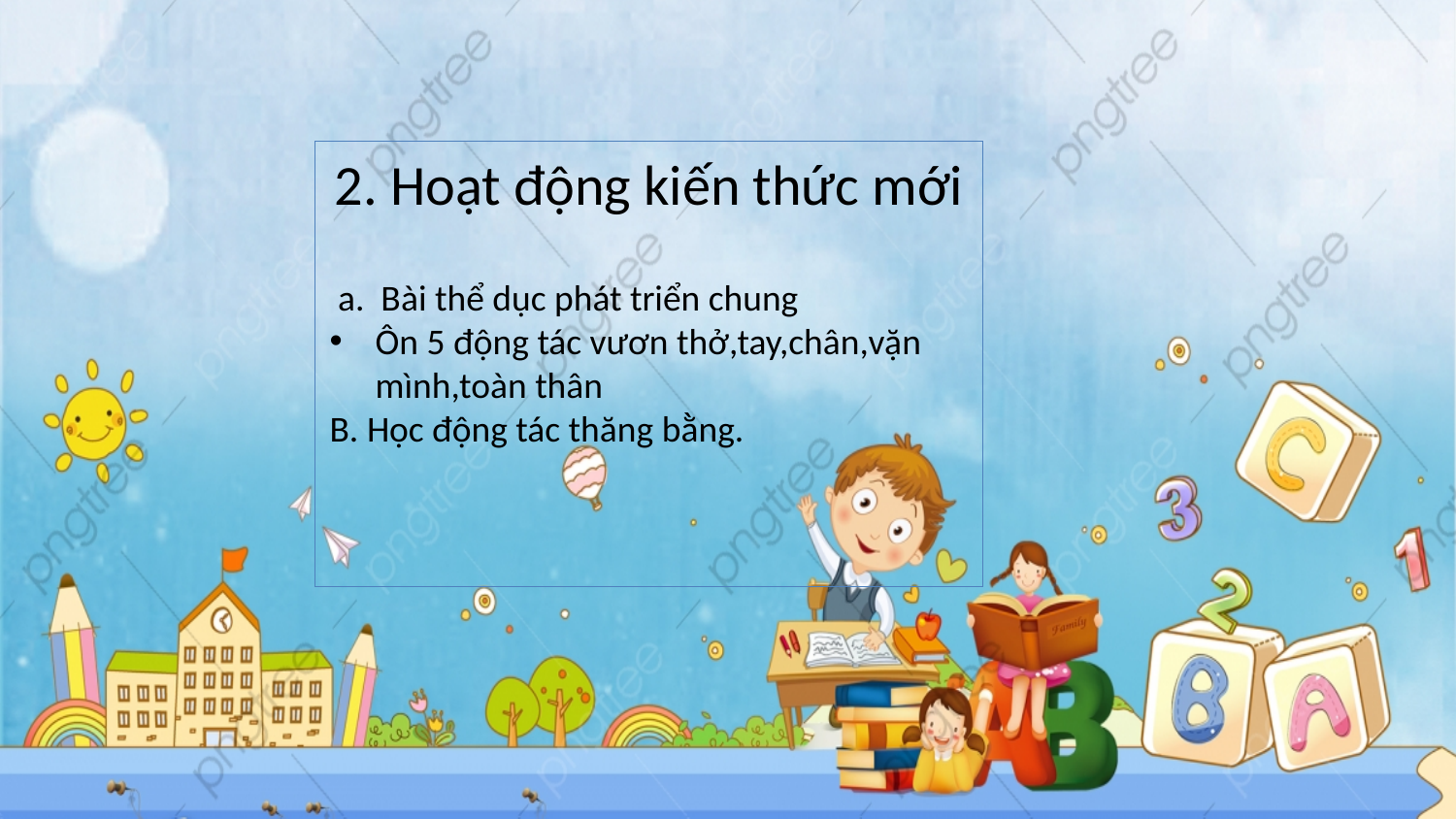

2. Hoạt động kiến thức mới

 a.  Bài thể dục phát triển chung
Ôn 5 động tác vươn thở,tay,chân,vặn mình,toàn thân
B. Học động tác thăng bằng.